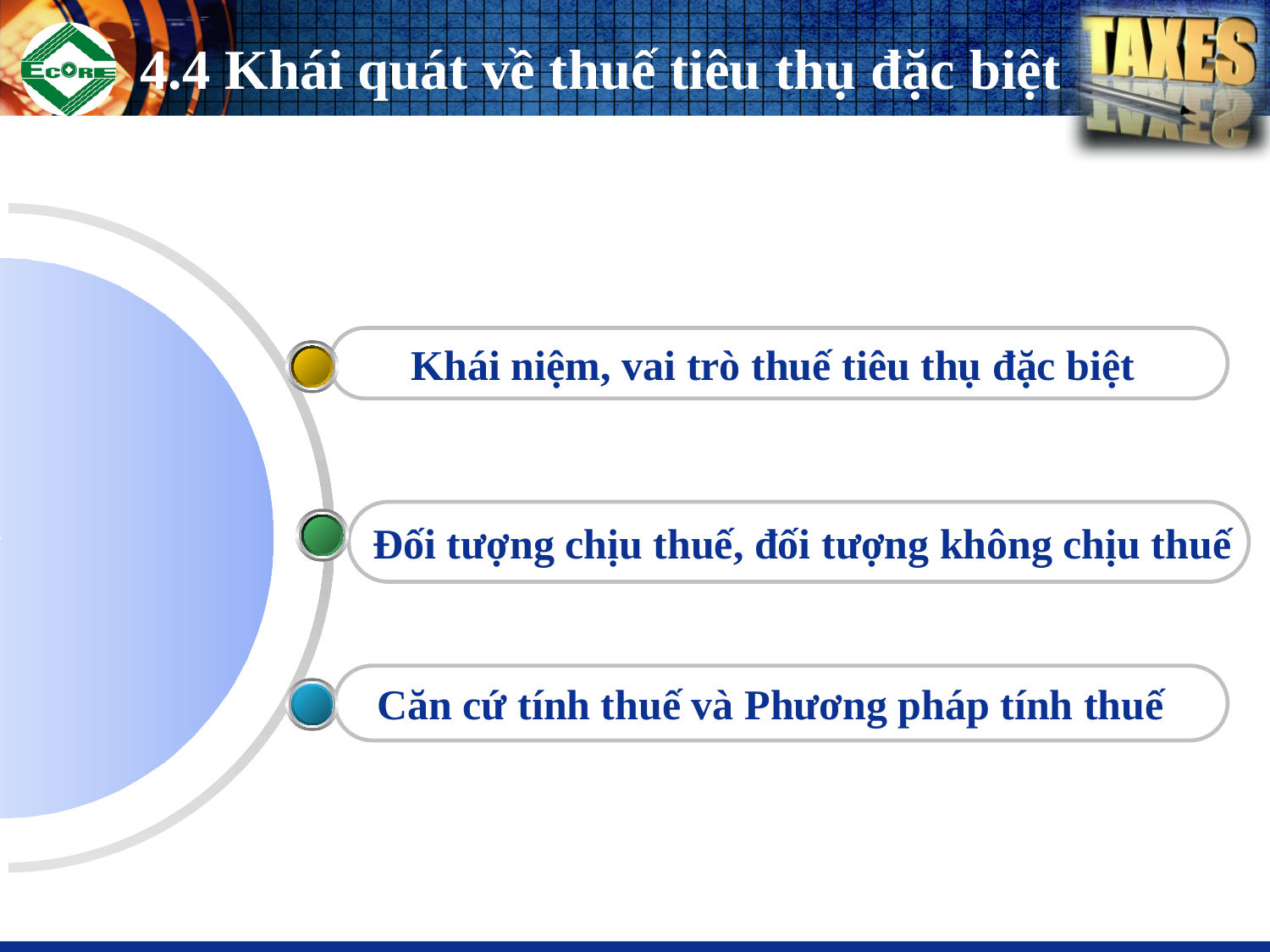

# 4.4 Khái quát về thuế tiêu thụ đặc biệt

Khái niệm, vai trò thuế tiêu thụ đặc biệt

Đối tượng chịu thuế, đối tượng không chịu thuế

Căn cứ tính thuế và Phương pháp tính thuế